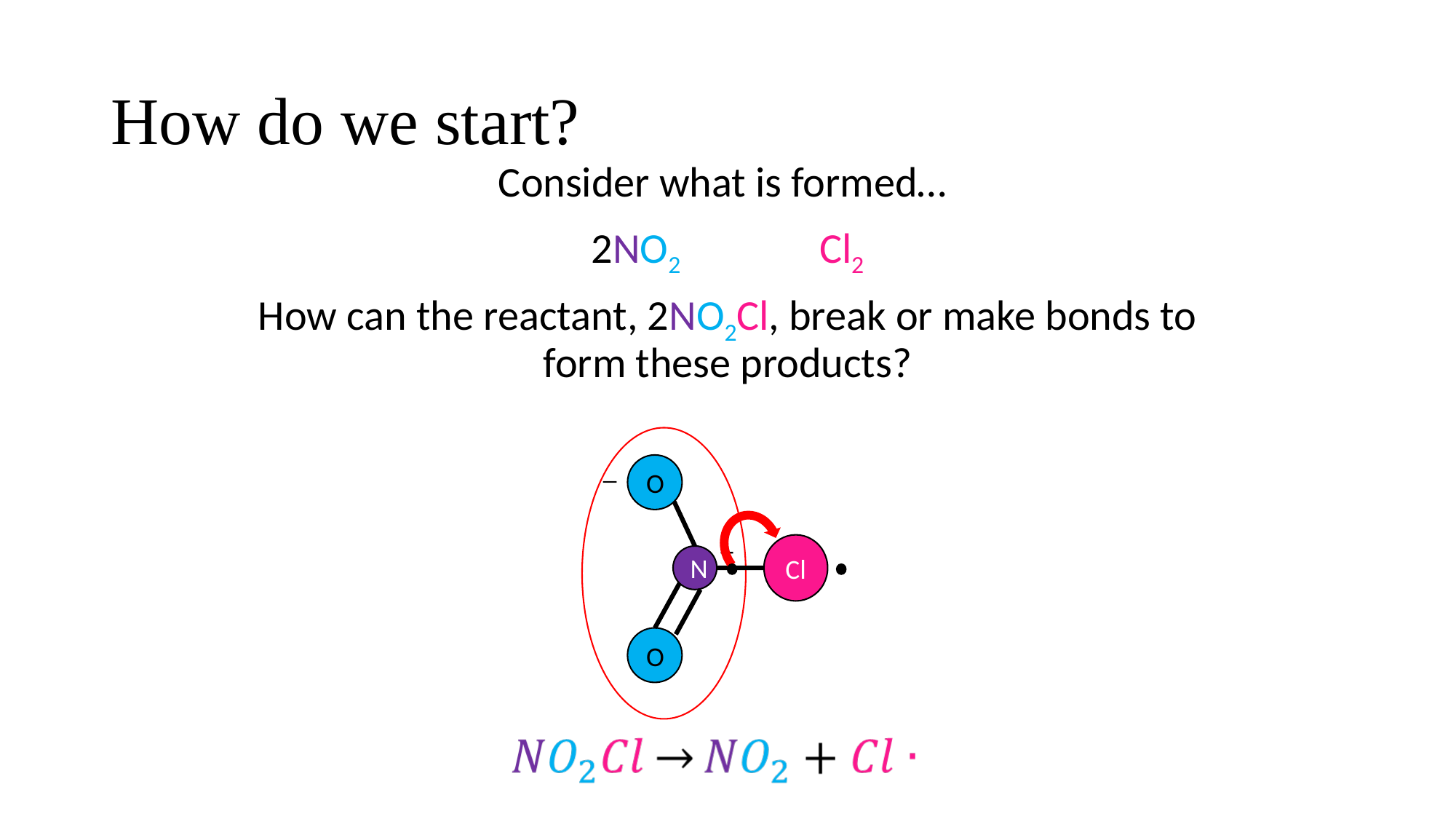

# How do we start?
Consider what is formed…
2NO2 		 Cl2
How can the reactant, 2NO2Cl, break or make bonds to form these products?

_
O
Cl
N
O
+